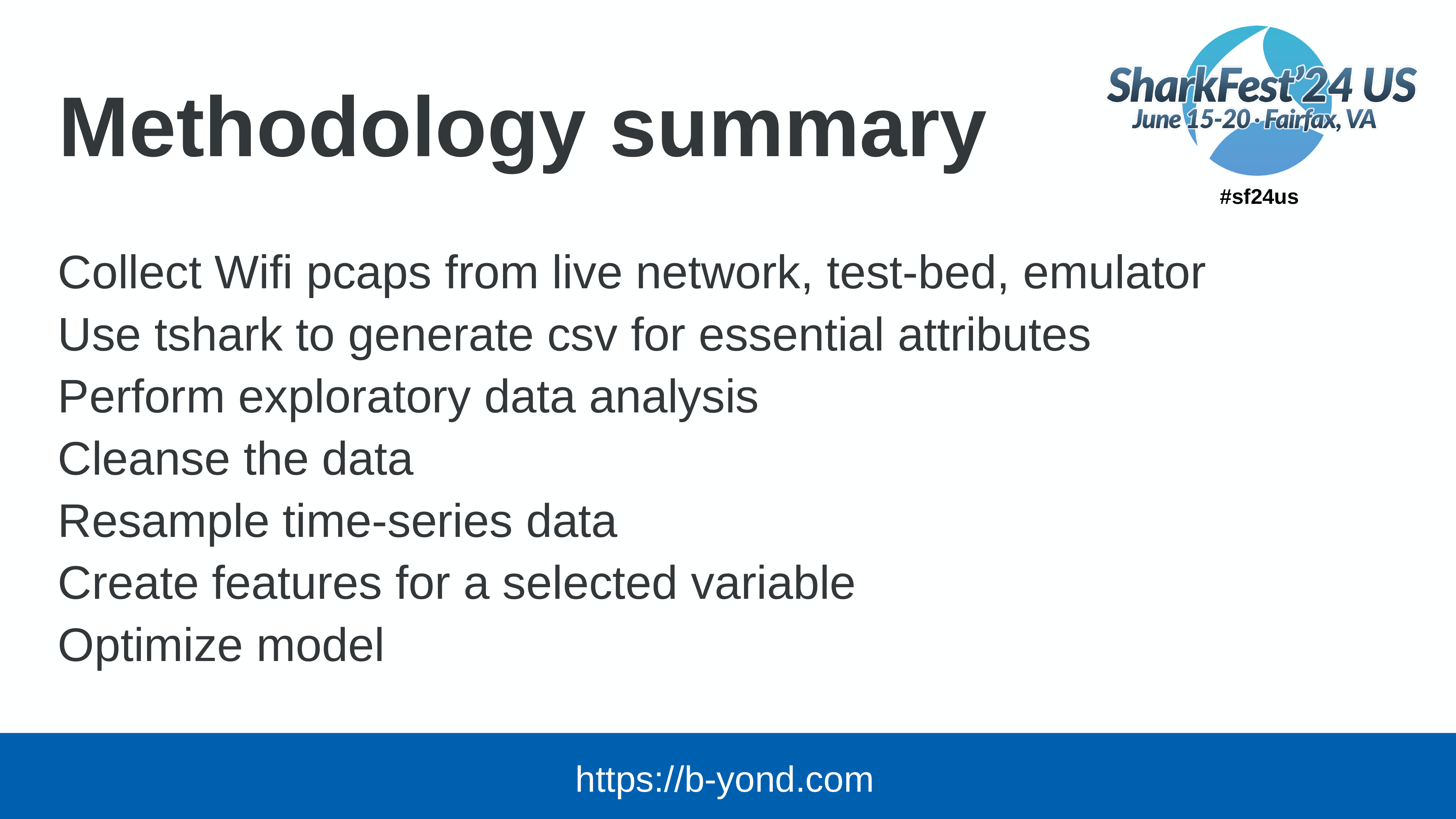

# Methodology summary
Collect Wifi pcaps from live network, test-bed, emulator
Use tshark to generate csv for essential attributes
Perform exploratory data analysis
Cleanse the data
Resample time-series data
Create features for a selected variable
Optimize model